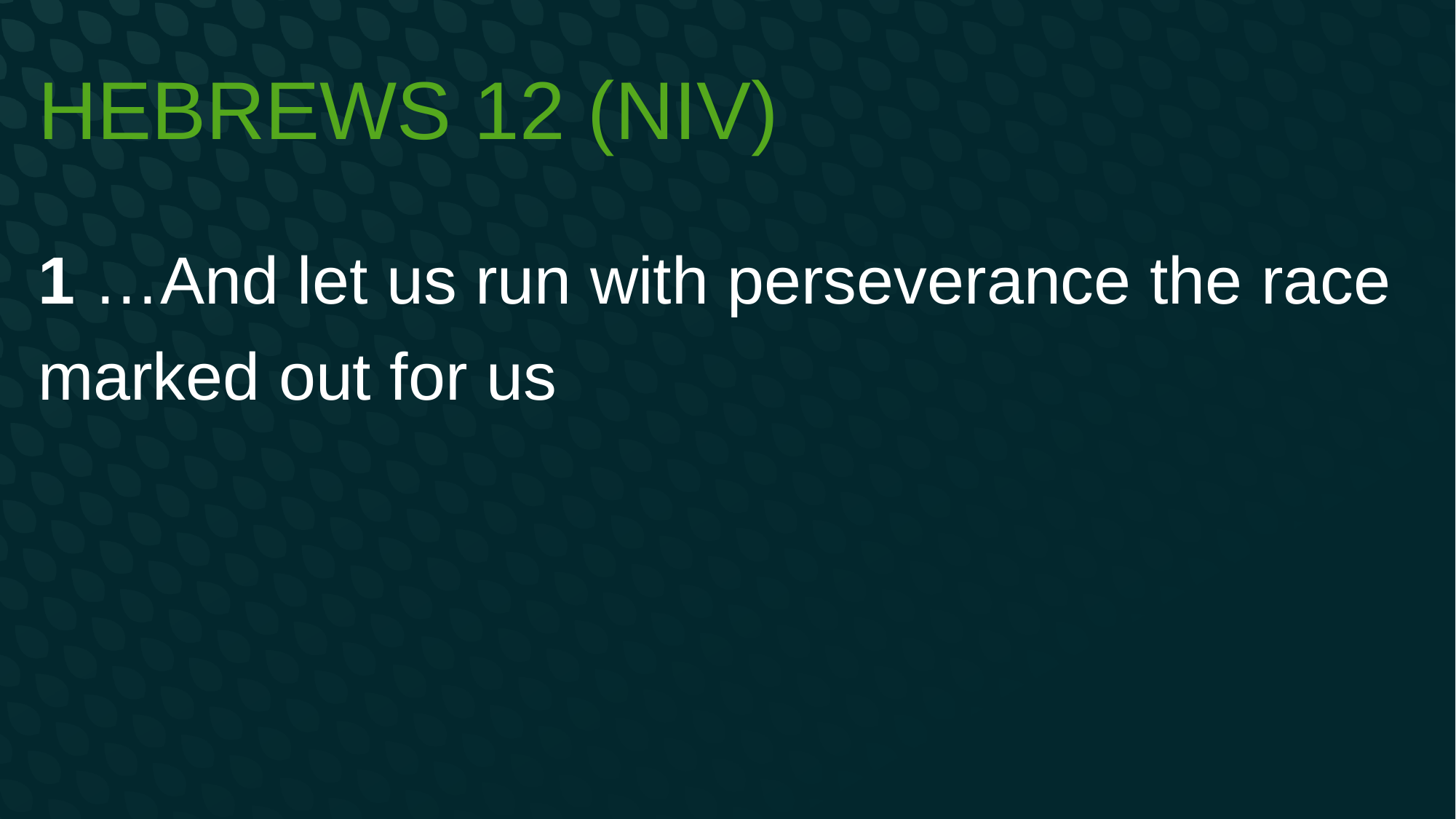

# Hebrews 12 (NIV)
1 …And let us run with perseverance the race marked out for us